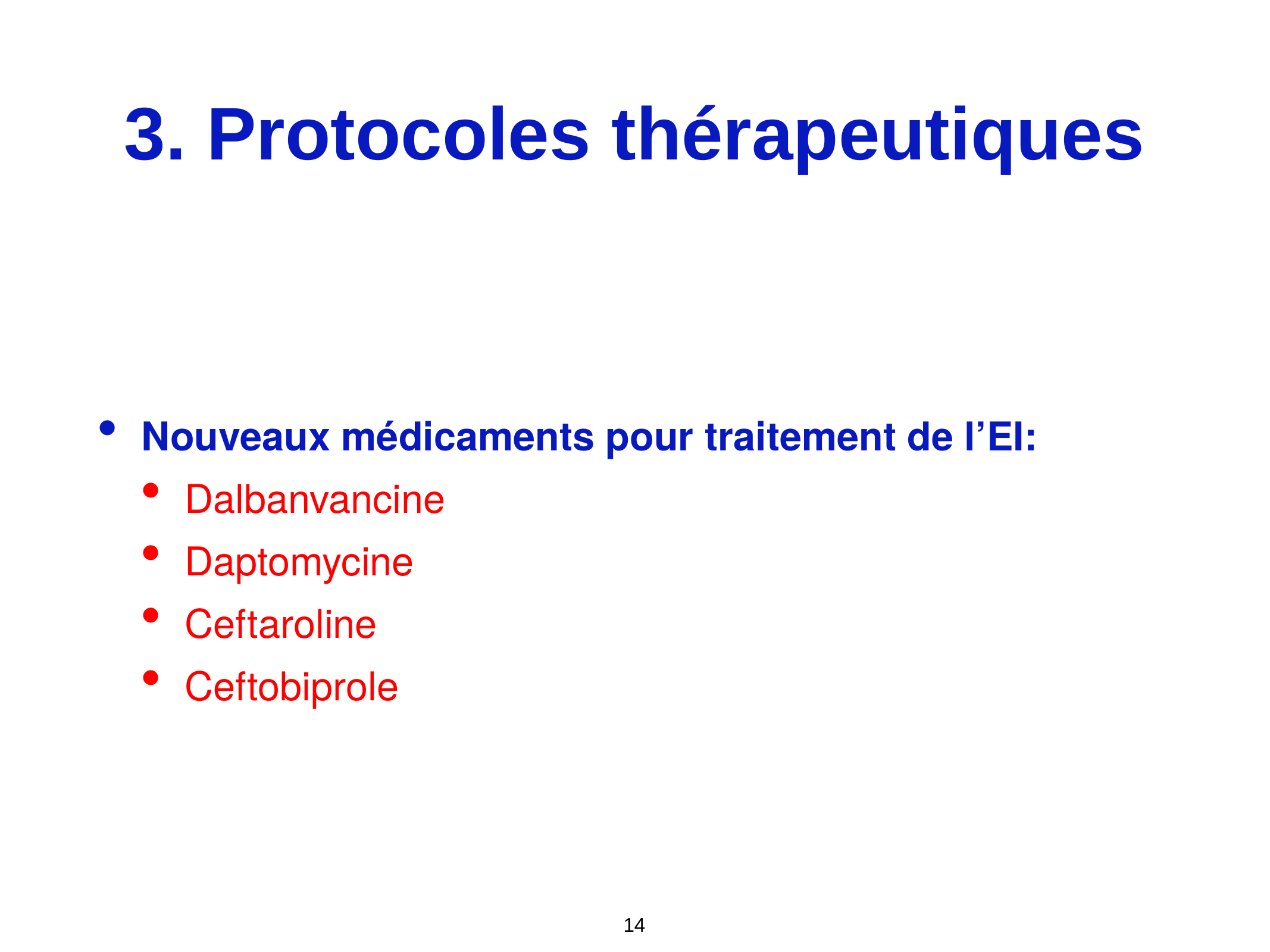

# 3. Protocoles thérapeutiques
Nouveaux médicaments pour traitement de l’EI:
Dalbanvancine
Daptomycine
Ceftaroline
Ceftobiprole
14